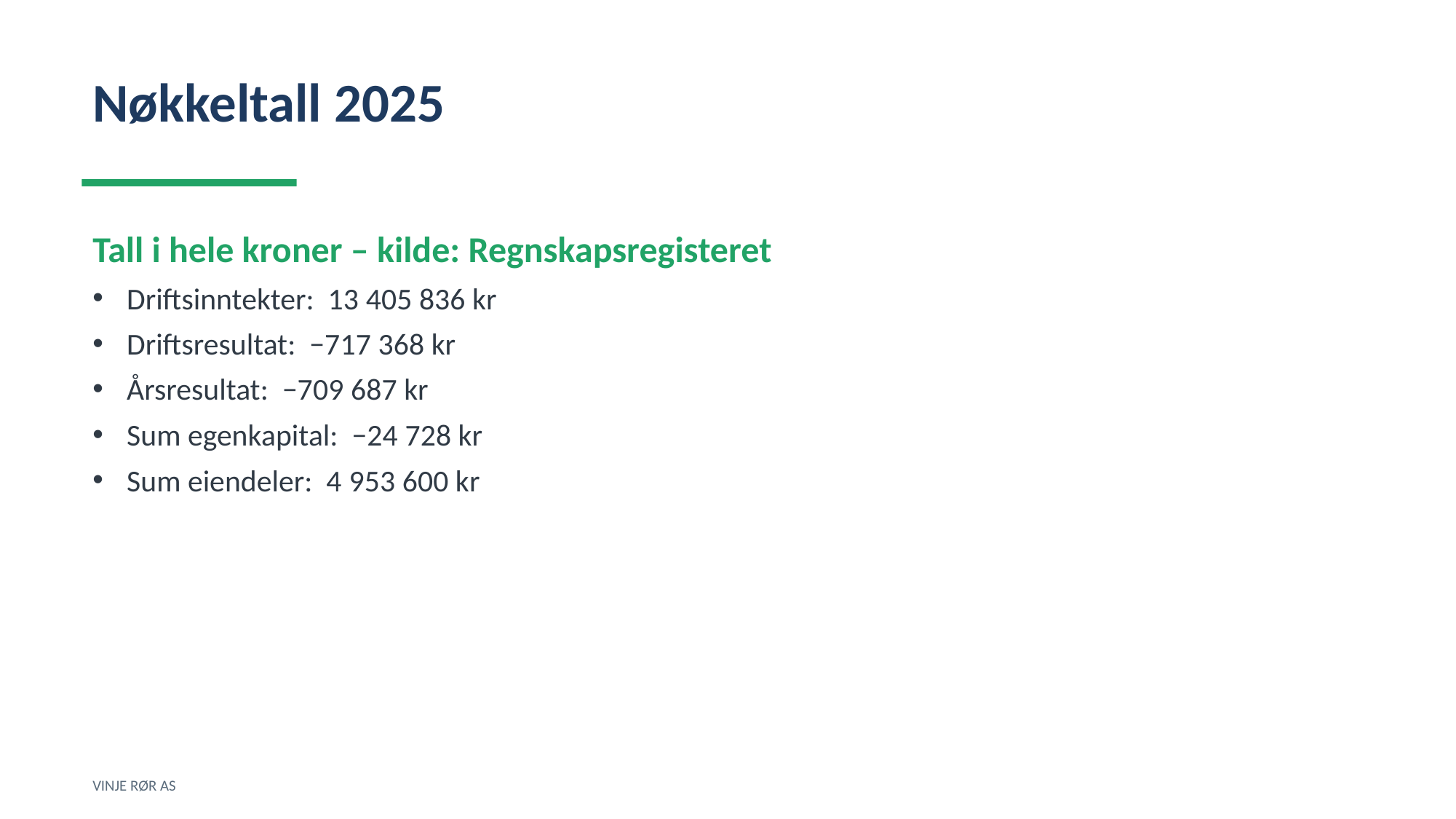

Nøkkeltall 2025

Tall i hele kroner – kilde: Regnskapsregisteret
Driftsinntekter:  13 405 836 kr
Driftsresultat:  −717 368 kr
Årsresultat:  −709 687 kr
Sum egenkapital:  −24 728 kr
Sum eiendeler:  4 953 600 kr
VINJE RØR AS